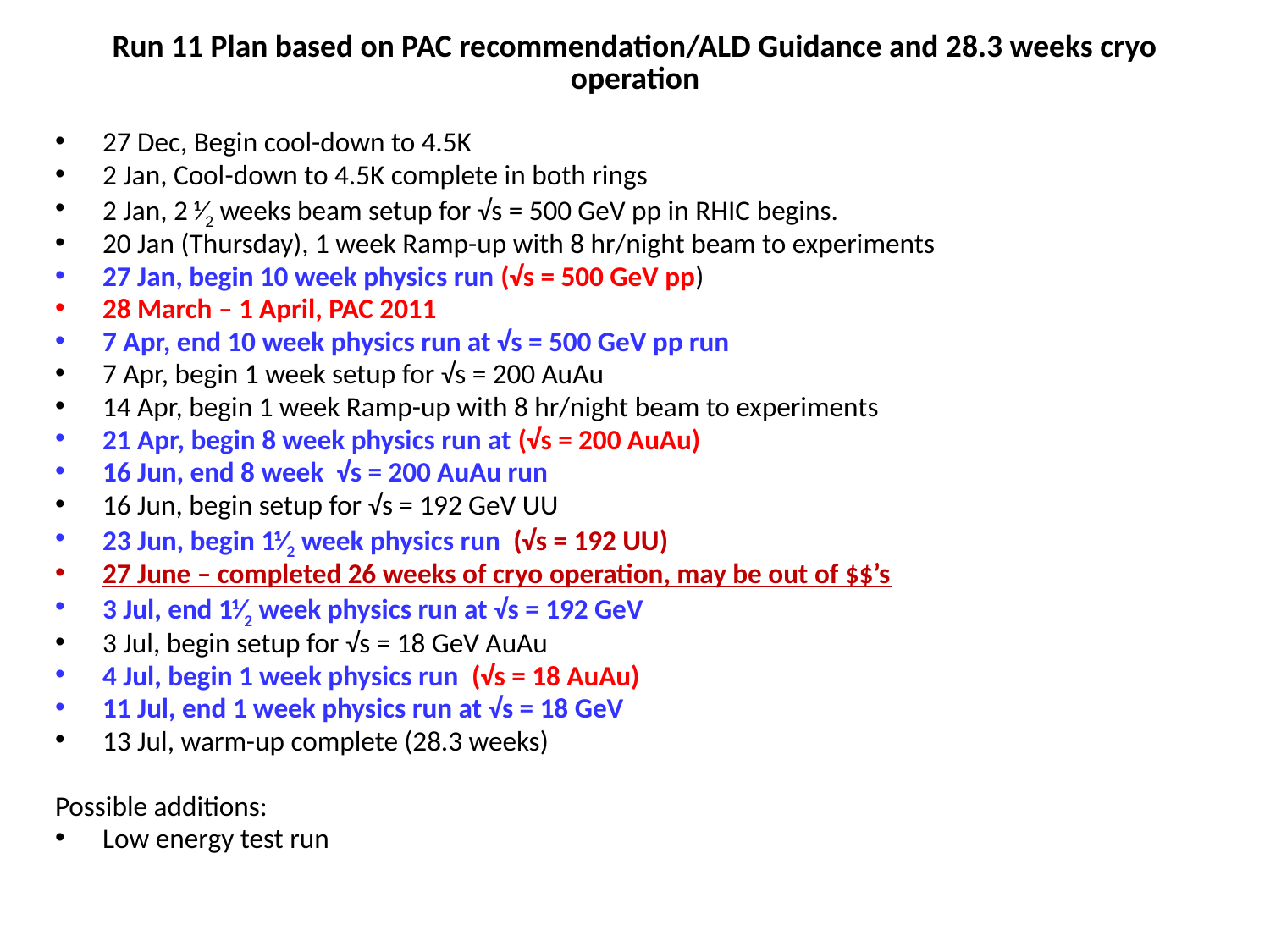

Run 11 Plan based on PAC recommendation/ALD Guidance and 28.3 weeks cryo operation

27 Dec, Begin cool-down to 4.5K
2 Jan, Cool-down to 4.5K complete in both rings
2 Jan, 2 ⅟2 weeks beam setup for √s = 500 GeV pp in RHIC begins.
20 Jan (Thursday), 1 week Ramp-up with 8 hr/night beam to experiments
27 Jan, begin 10 week physics run (√s = 500 GeV pp)
28 March – 1 April, PAC 2011
7 Apr, end 10 week physics run at √s = 500 GeV pp run
7 Apr, begin 1 week setup for √s = 200 AuAu
14 Apr, begin 1 week Ramp-up with 8 hr/night beam to experiments
21 Apr, begin 8 week physics run at (√s = 200 AuAu)
16 Jun, end 8 week  √s = 200 AuAu run
16 Jun, begin setup for √s = 192 GeV UU
23 Jun, begin 1⅟2 week physics run  (√s = 192 UU)
27 June – completed 26 weeks of cryo operation, may be out of $$’s
3 Jul, end 1⅟2 week physics run at √s = 192 GeV
3 Jul, begin setup for √s = 18 GeV AuAu
4 Jul, begin 1 week physics run  (√s = 18 AuAu)
11 Jul, end 1 week physics run at √s = 18 GeV
13 Jul, warm-up complete (28.3 weeks)

Possible additions:
Low energy test run